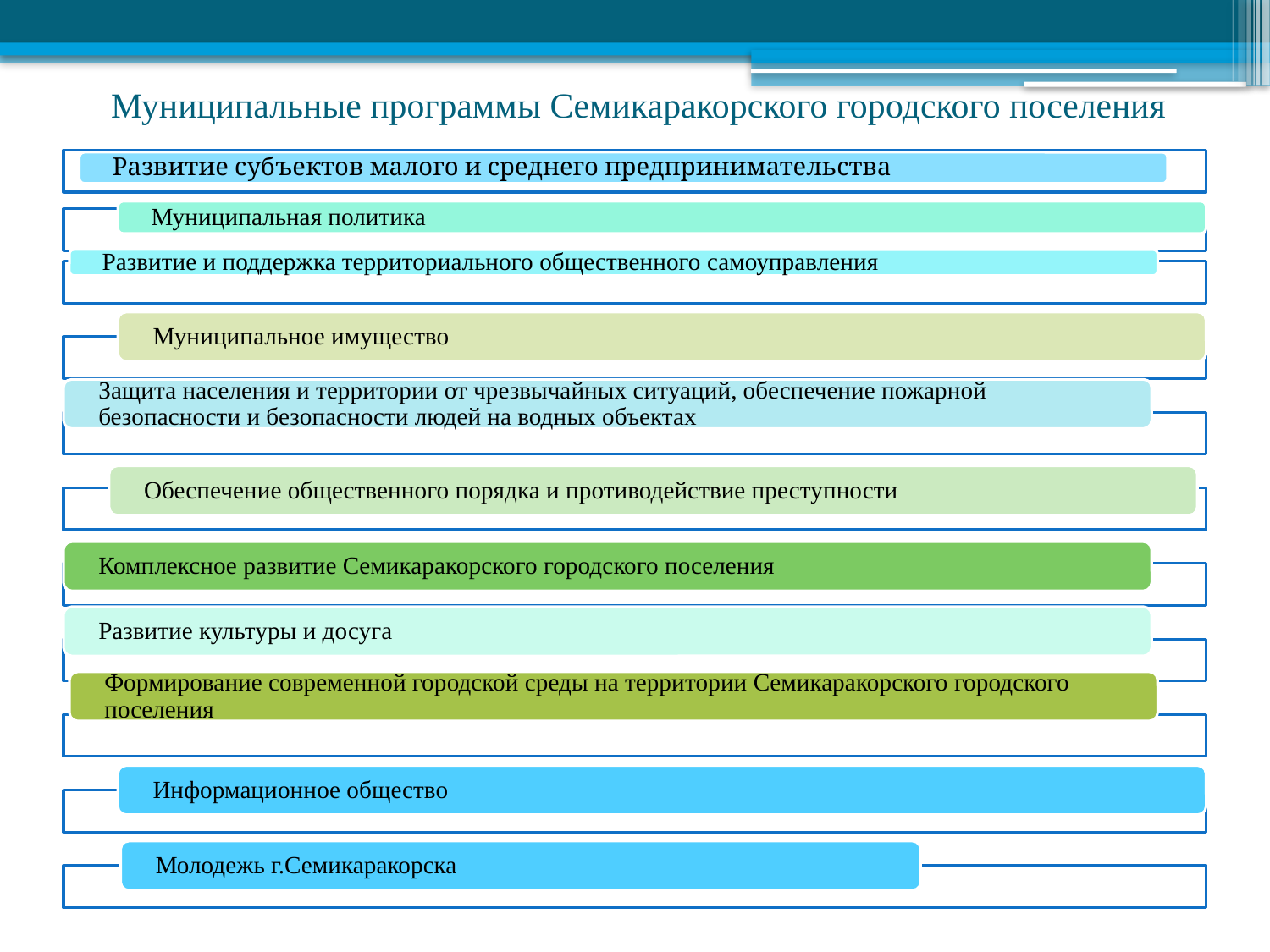

# Муниципальные программы Семикаракорского городского поселения
Развитие субъектов малого и среднего предпринимательства
Муниципальная политика
Развитие и поддержка территориального общественного самоуправления
Муниципальное имущество
Защита населения и территории от чрезвычайных ситуаций, обеспечение пожарной безопасности и безопасности людей на водных объектах
Обеспечение общественного порядка и противодействие преступности
Комплексное развитие Семикаракорского городского поселения
Развитие культуры и досуга
Формирование современной городской среды на территории Семикаракорского городского поселения
Информационное общество
Молодежь г.Семикаракорска